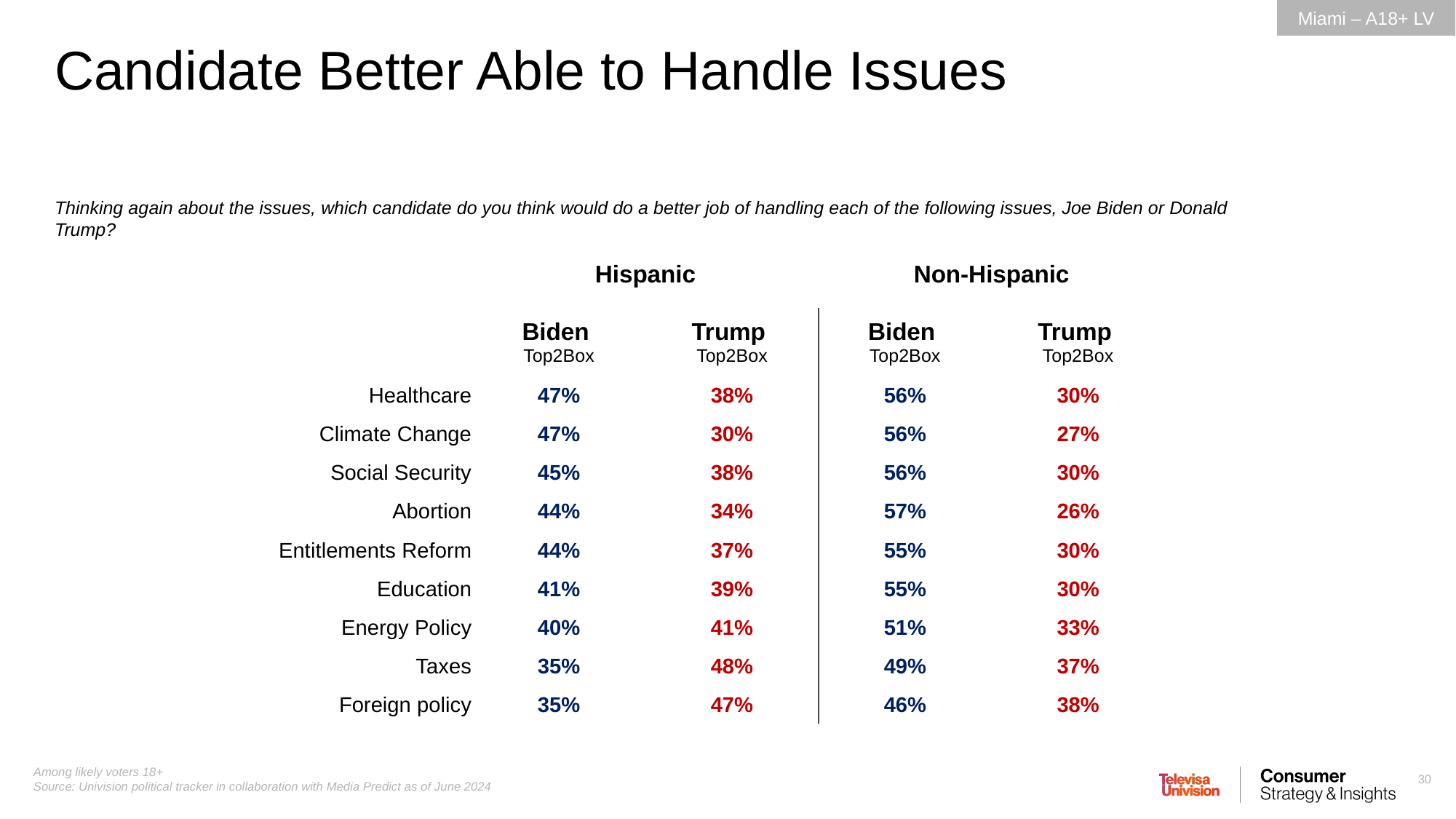

Candidate Better Able to Handle Issues
Thinking again about the issues, which candidate do you think would do a better job of handling each of the following issues, Joe Biden or Donald Trump?
|  | Hispanic |  | Non-Hispanic |  |
| --- | --- | --- | --- | --- |
|  | Biden Top2Box | Trump Top2Box | Biden Top2Box | Trump Top2Box |
| Healthcare | 47% | 38% | 56% | 30% |
| Climate Change | 47% | 30% | 56% | 27% |
| Social Security | 45% | 38% | 56% | 30% |
| Abortion | 44% | 34% | 57% | 26% |
| Entitlements Reform | 44% | 37% | 55% | 30% |
| Education | 41% | 39% | 55% | 30% |
| Energy Policy | 40% | 41% | 51% | 33% |
| Taxes | 35% | 48% | 49% | 37% |
| Foreign policy | 35% | 47% | 46% | 38% |